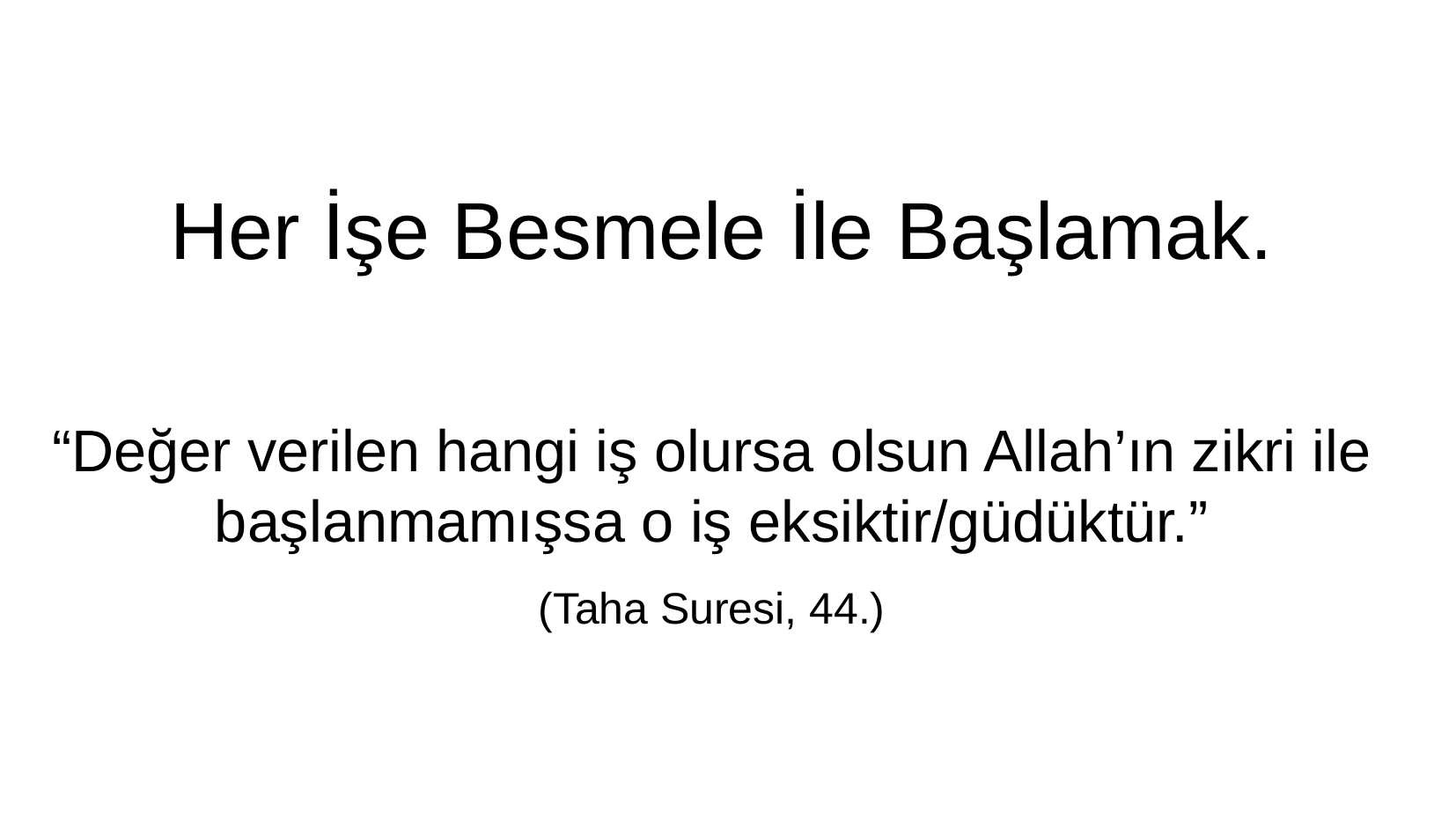

Her İşe Besmele İle Başlamak.
“Değer verilen hangi iş olursa olsun Allah’ın zikri ile başlanmamışsa o iş eksiktir/güdüktür.”
(Taha Suresi, 44.)